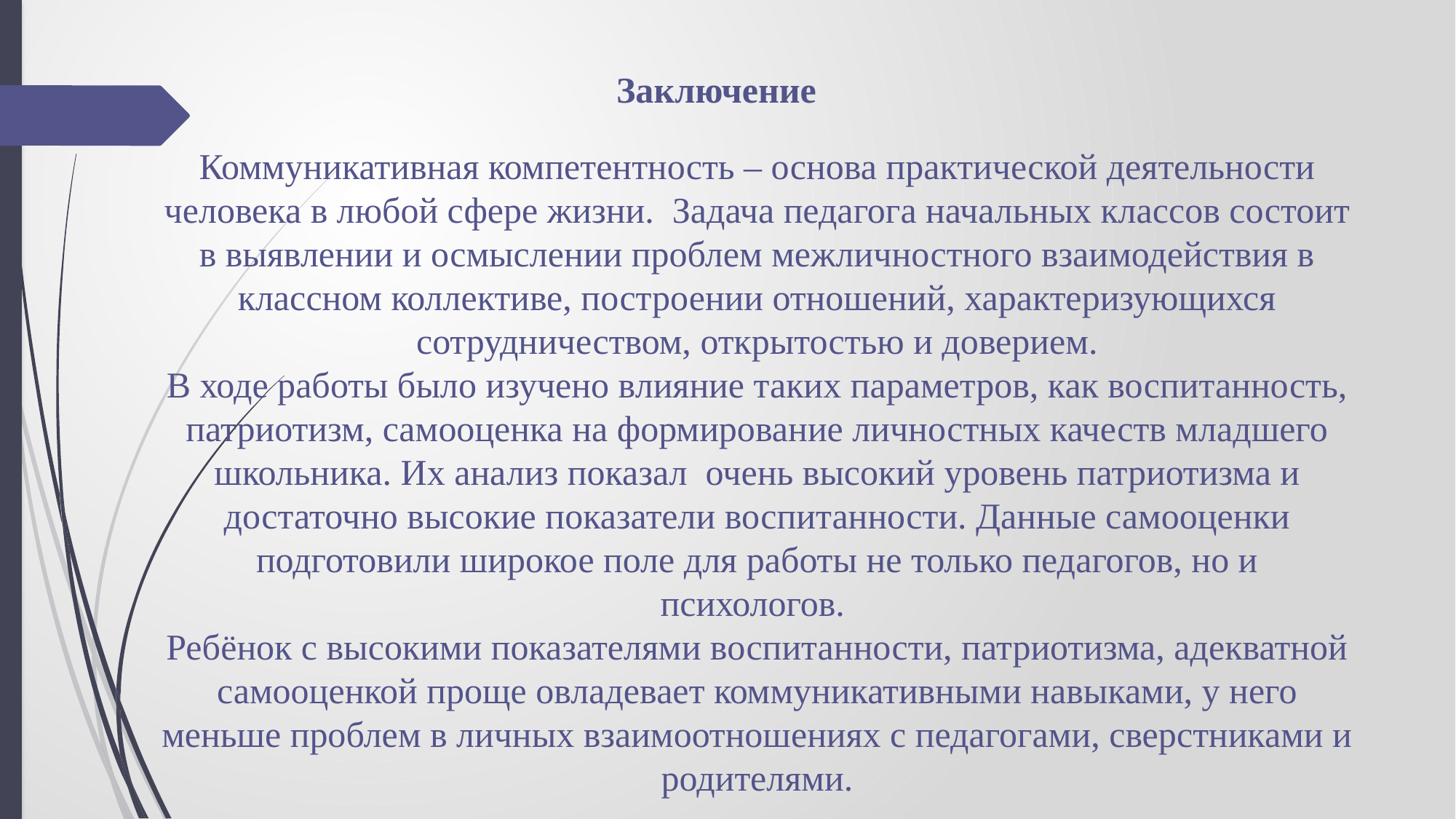

Заключение
Коммуникативная компетентность – основа практической деятельности человека в любой сфере жизни.  Задача педагога начальных классов состоит в выявлении и осмыслении проблем межличностного взаимодействия в классном коллективе, построении отношений, характеризующихся сотрудничеством, открытостью и доверием.
В ходе работы было изучено влияние таких параметров, как воспитанность, патриотизм, самооценка на формирование личностных качеств младшего школьника. Их анализ показал  очень высокий уровень патриотизма и достаточно высокие показатели воспитанности. Данные самооценки подготовили широкое поле для работы не только педагогов, но и психологов.
Ребёнок с высокими показателями воспитанности, патриотизма, адекватной самооценкой проще овладевает коммуникативными навыками, у него меньше проблем в личных взаимоотношениях с педагогами, сверстниками и родителями.